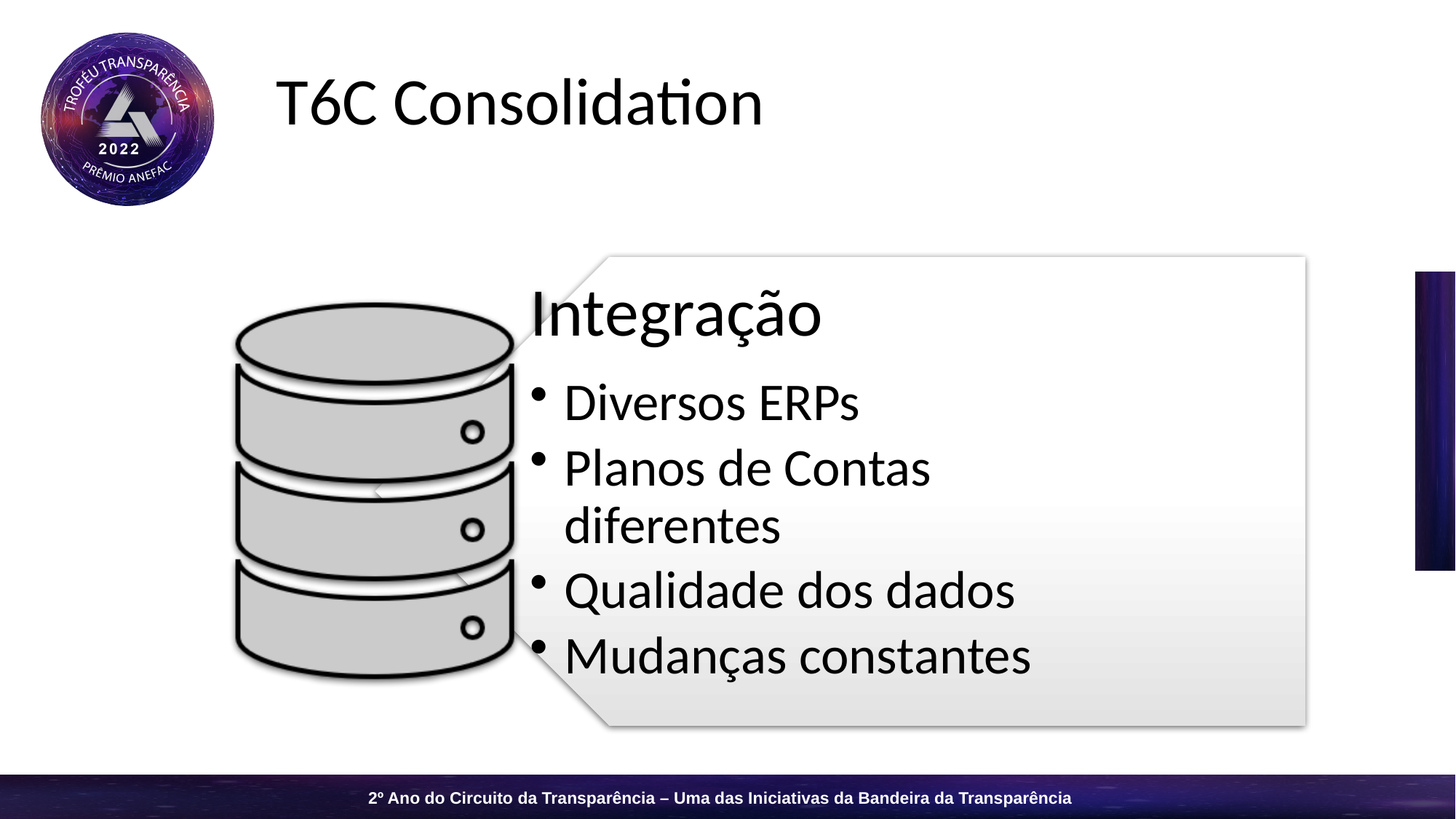

# T6C Consolidation
Integração
Diversos ERPs
Planos de Contas diferentes
Qualidade dos dados
Mudanças constantes